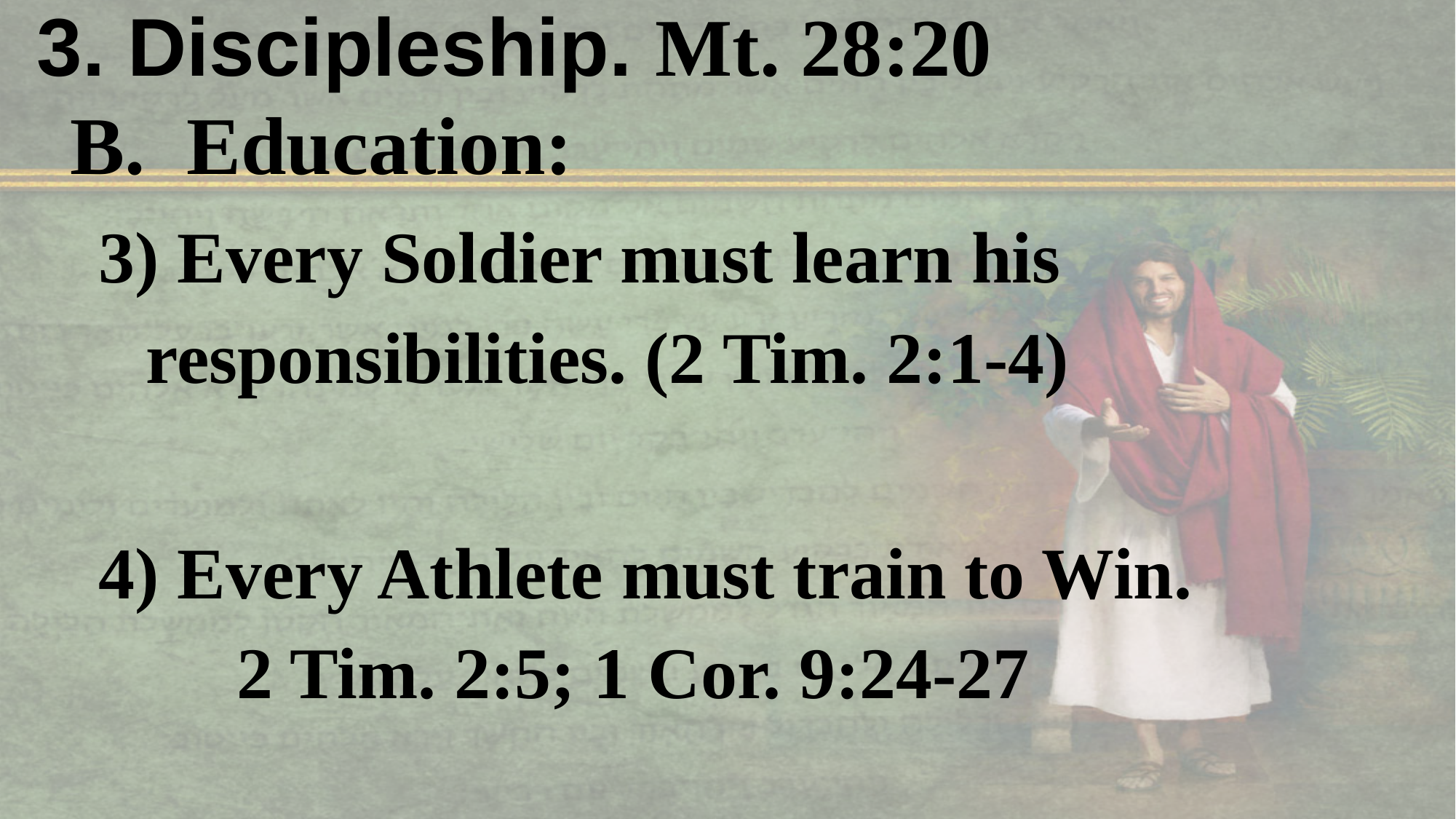

3. Discipleship. Mt. 28:20
  B.  Education:
   3) Every Soldier must learn his
      responsibilities. (2 Tim. 2:1-4)

   4) Every Athlete must train to Win.
           2 Tim. 2:5; 1 Cor. 9:24-27